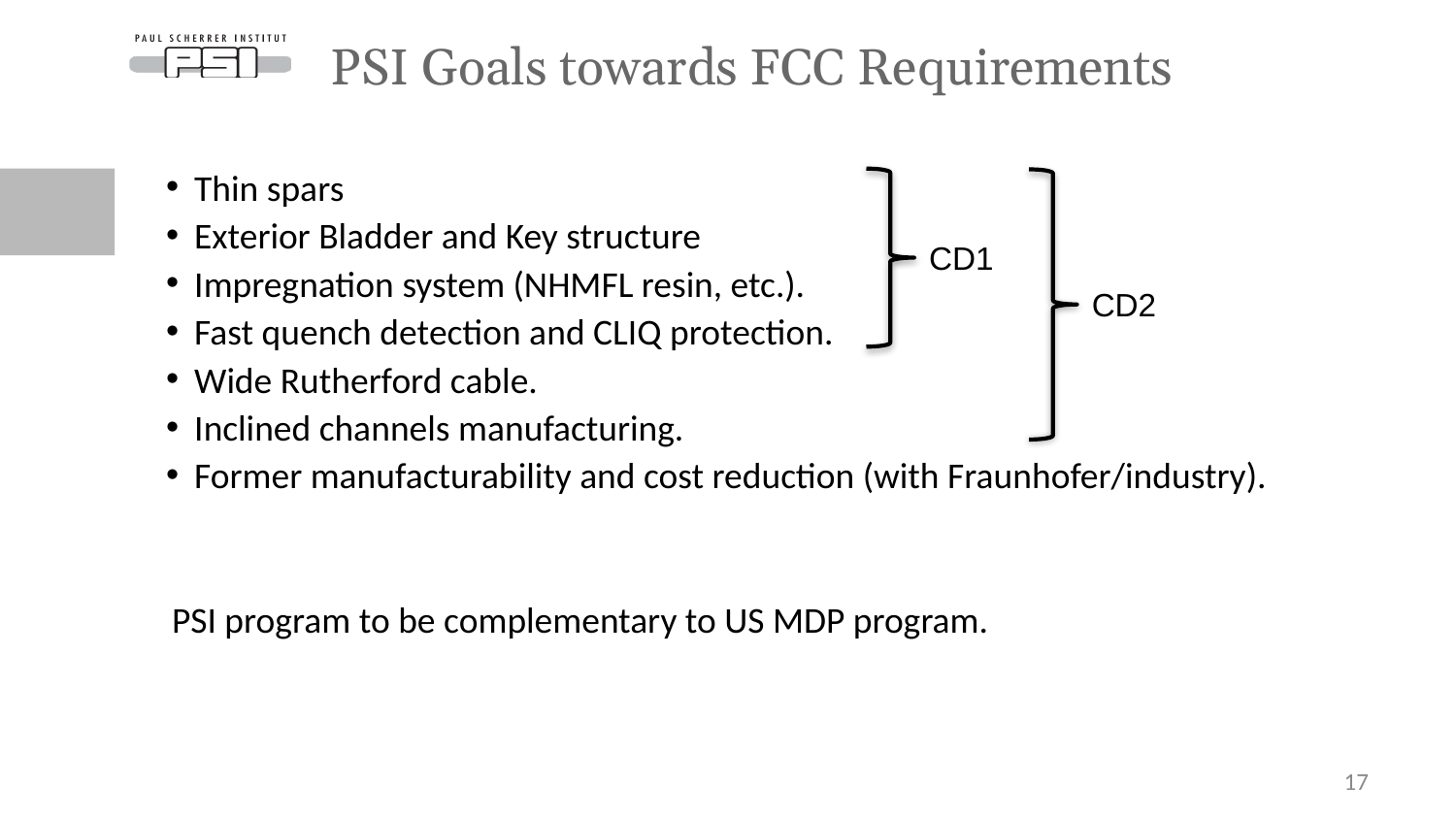

# PSI Goals towards FCC Requirements
Thin spars
Exterior Bladder and Key structure
Impregnation system (NHMFL resin, etc.).
Fast quench detection and CLIQ protection.
Wide Rutherford cable.
Inclined channels manufacturing.
Former manufacturability and cost reduction (with Fraunhofer/industry).

PSI program to be complementary to US MDP program.

CD1
CD2
17